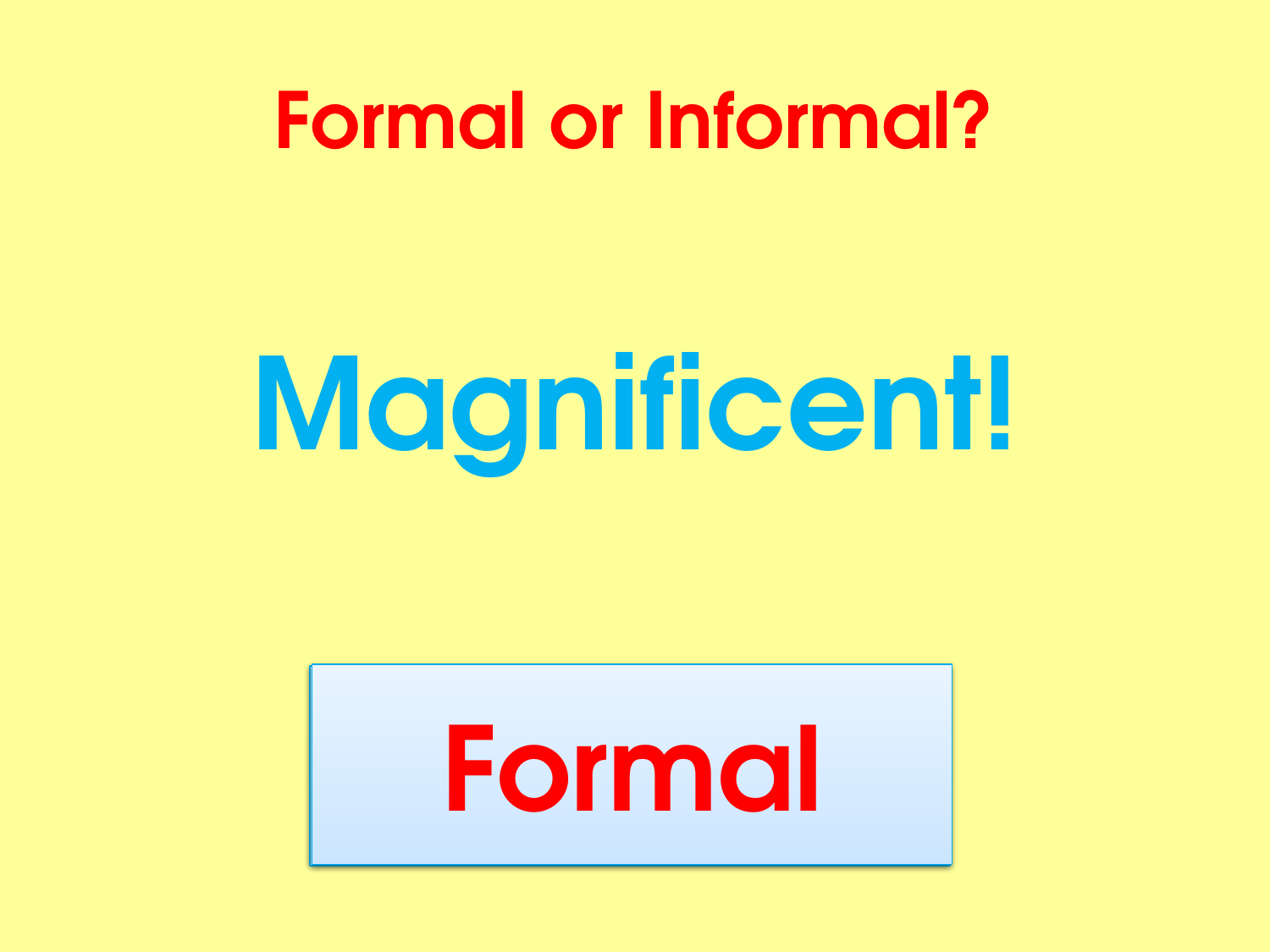

# Formal or Informal?
Magnificent!
Formal
?